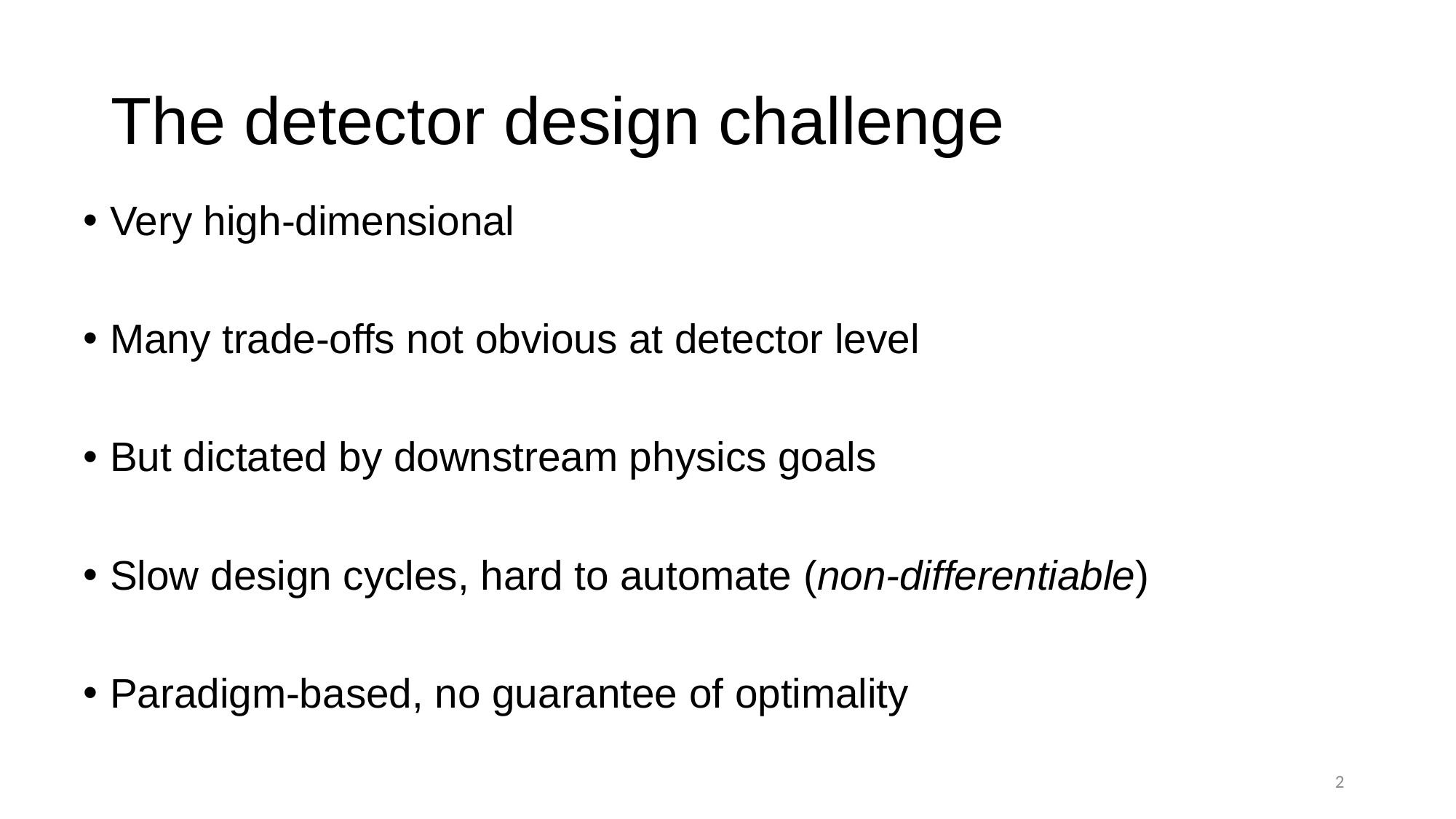

# The detector design challenge
Very high-dimensional

Many trade-offs not obvious at detector level

But dictated by downstream physics goals

Slow design cycles, hard to automate (non-differentiable)

Paradigm-based, no guarantee of optimality
2